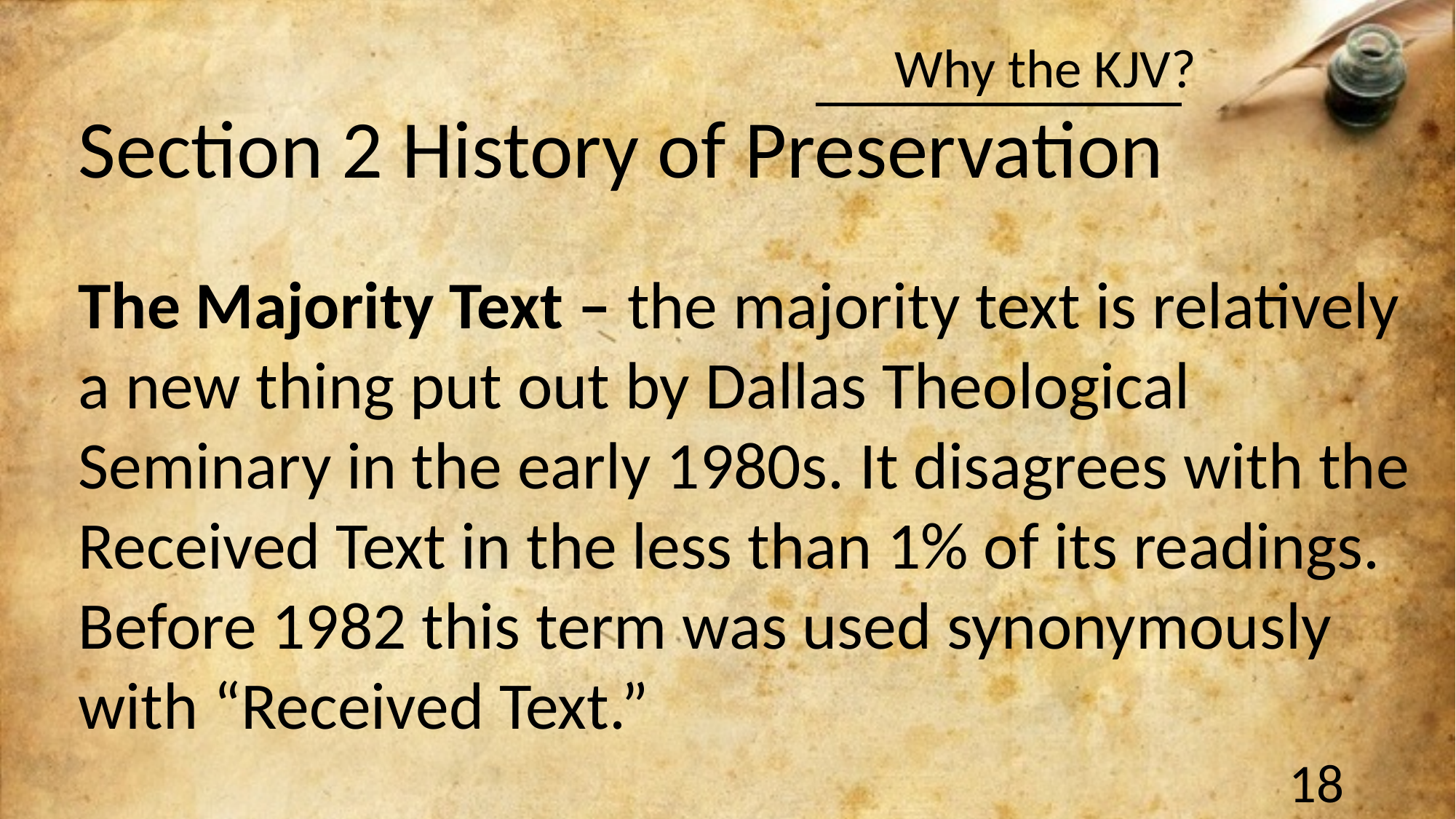

Section 2 History of Preservation
The Majority Text – the majority text is relatively a new thing put out by Dallas Theological Seminary in the early 1980s. It disagrees with the Received Text in the less than 1% of its readings. Before 1982 this term was used synonymously with “Received Text.”
18